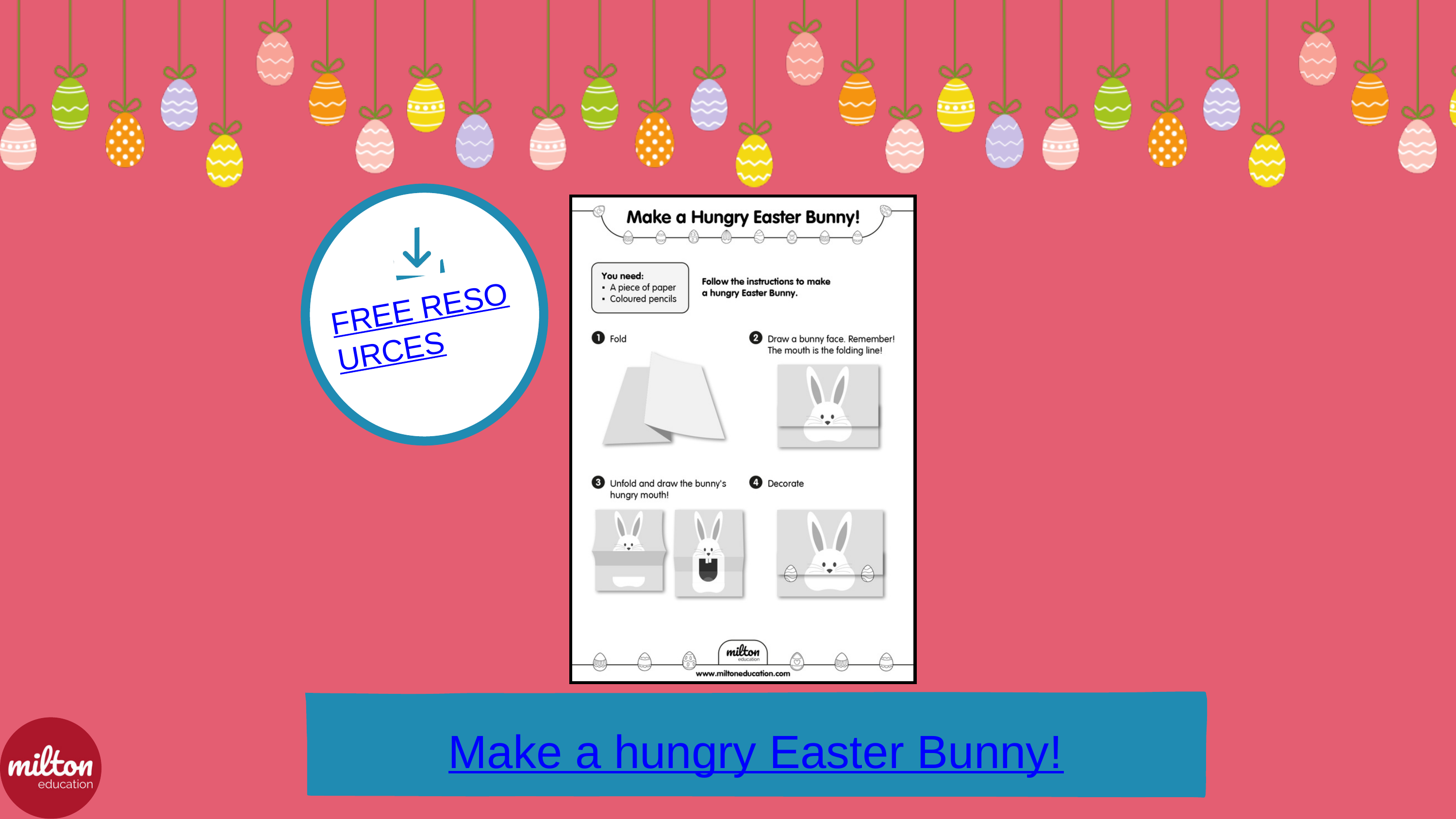

FREE RESOURCES

Make a hungry Easter Bunny!